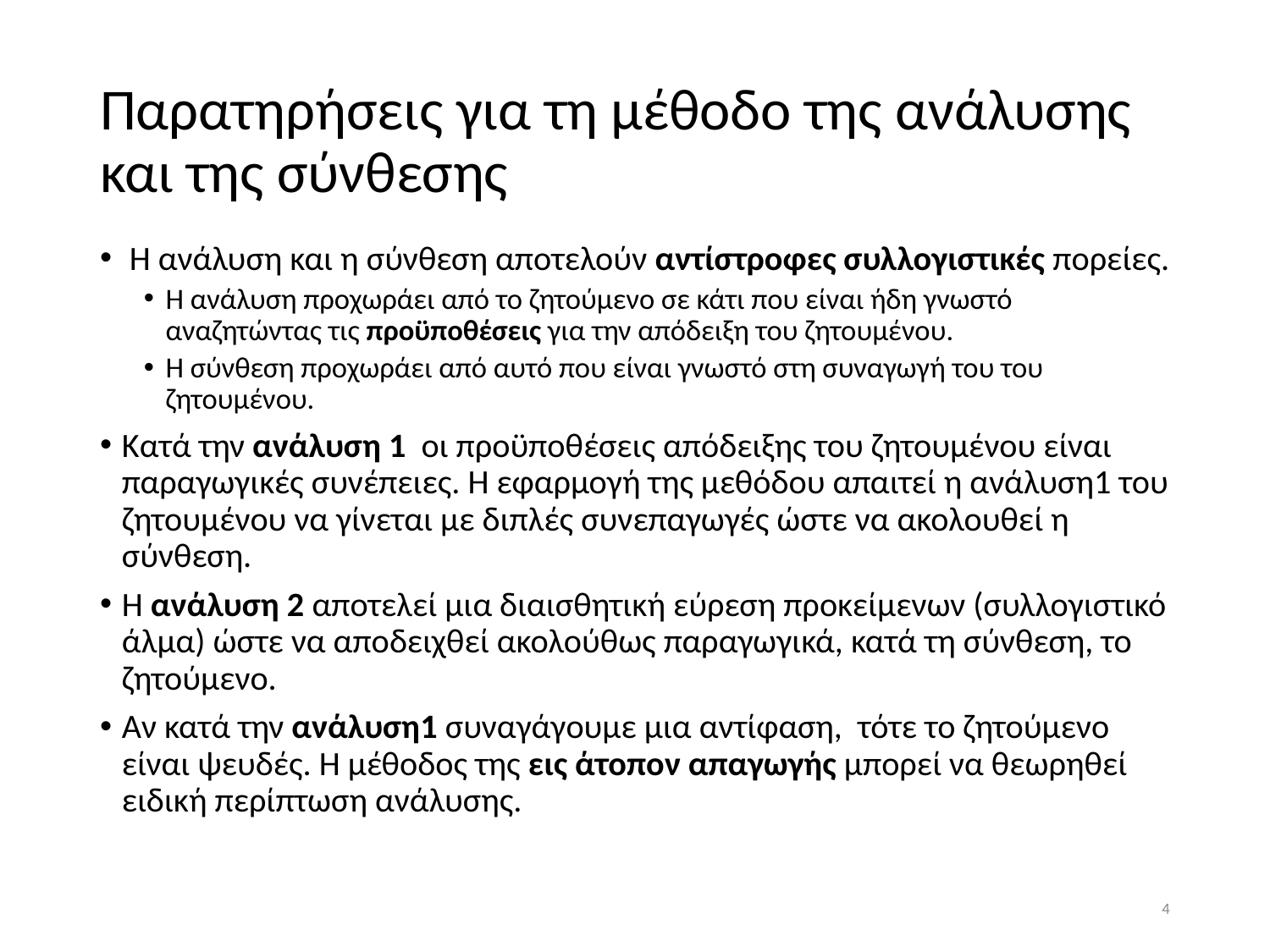

# Παρατηρήσεις για τη μέθοδο της ανάλυσης και της σύνθεσης
 Η ανάλυση και η σύνθεση αποτελούν αντίστροφες συλλογιστικές πορείες.
Η ανάλυση προχωράει από το ζητούμενο σε κάτι που είναι ήδη γνωστό αναζητώντας τις προϋποθέσεις για την απόδειξη του ζητουμένου.
Η σύνθεση προχωράει από αυτό που είναι γνωστό στη συναγωγή του του ζητουμένου.
Κατά την ανάλυση 1  οι προϋποθέσεις απόδειξης του ζητουμένου είναι παραγωγικές συνέπειες. Η εφαρμογή της μεθόδου απαιτεί η ανάλυση1 του ζητουμένου να γίνεται με διπλές συνεπαγωγές ώστε να ακολουθεί η σύνθεση.
Η ανάλυση 2 αποτελεί μια διαισθητική εύρεση προκείμενων (συλλογιστικό άλμα) ώστε να αποδειχθεί ακολούθως παραγωγικά, κατά τη σύνθεση, το ζητούμενο.
Αν κατά την ανάλυση1 συναγάγουμε μια αντίφαση,  τότε το ζητούμενο είναι ψευδές. Η μέθοδος της εις άτοπον απαγωγής μπορεί να θεωρηθεί ειδική περίπτωση ανάλυσης.

4